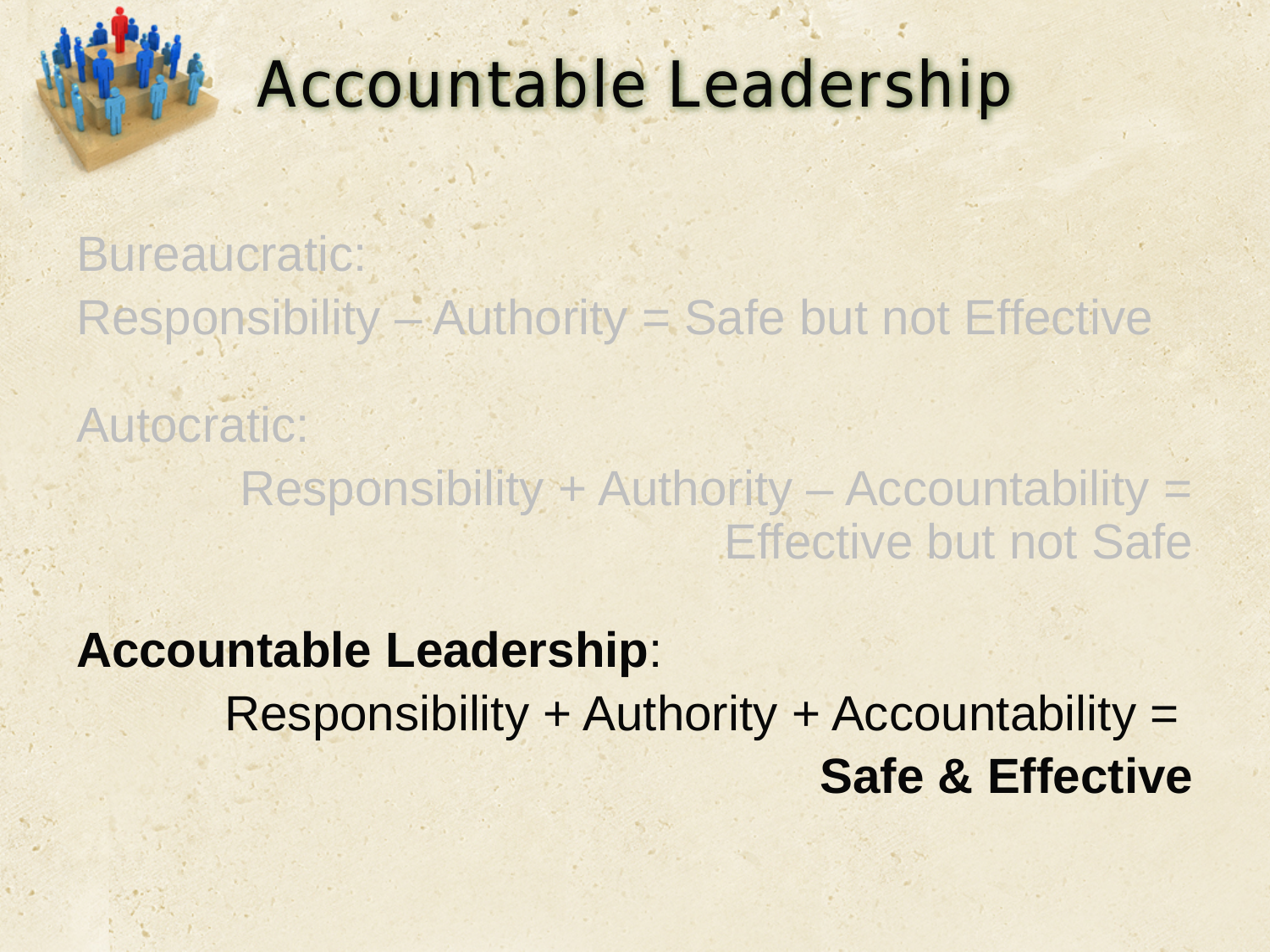

# Accountable Leadership
Bureaucratic:
Responsibility – Authority = Safe but not Effective

Autocratic:
Responsibility + Authority – Accountability = Effective but not Safe

Accountable Leadership:
Responsibility + Authority + Accountability =
Safe & Effective